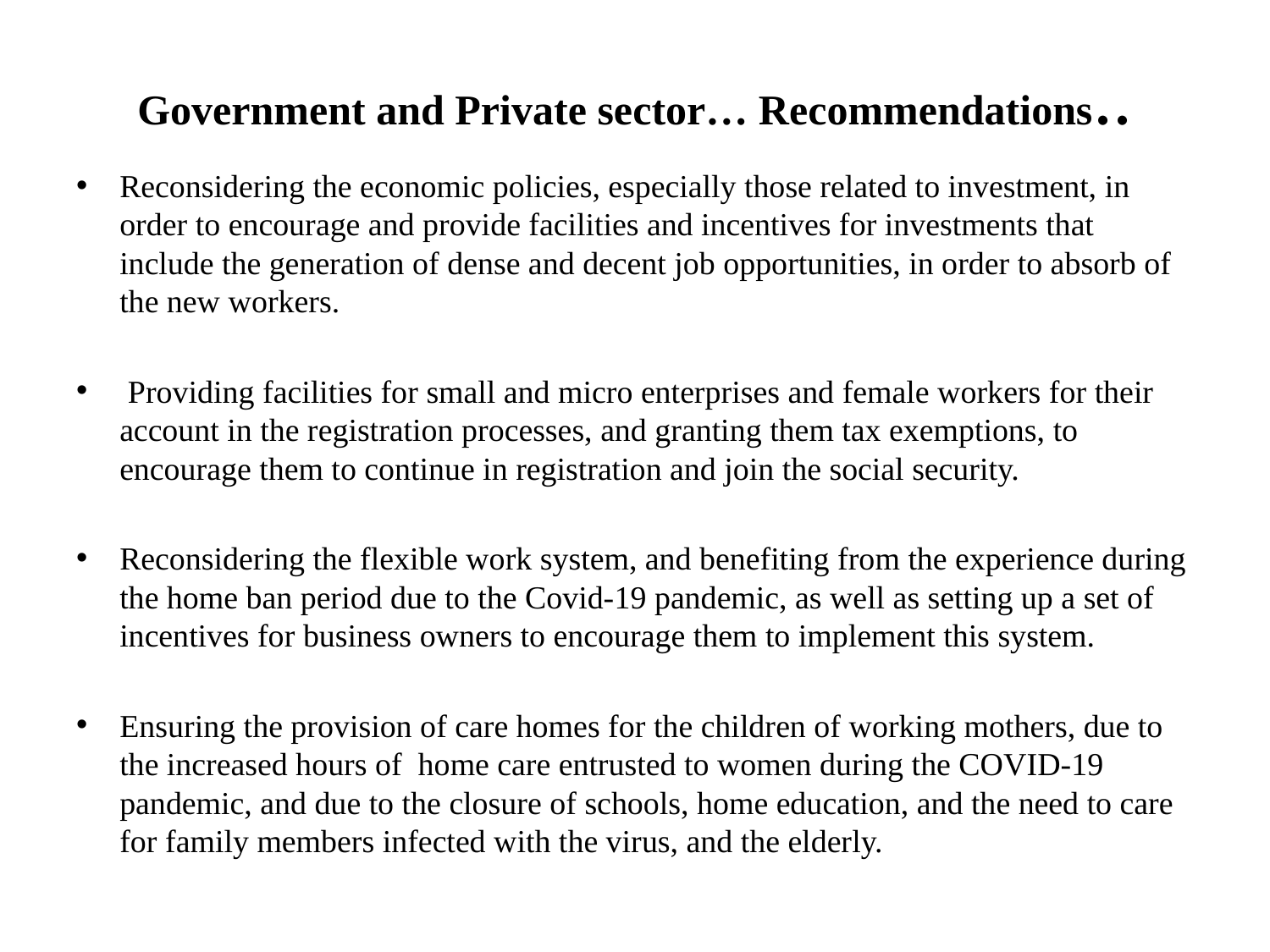

# Government and Private sector… Recommendations..
Reconsidering the economic policies, especially those related to investment, in order to encourage and provide facilities and incentives for investments that include the generation of dense and decent job opportunities, in order to absorb of the new workers.

 Providing facilities for small and micro enterprises and female workers for their account in the registration processes, and granting them tax exemptions, to encourage them to continue in registration and join the social security.

Reconsidering the flexible work system, and benefiting from the experience during the home ban period due to the Covid-19 pandemic, as well as setting up a set of incentives for business owners to encourage them to implement this system.

Ensuring the provision of care homes for the children of working mothers, due to the increased hours of  home care entrusted to women during the COVID-19 pandemic, and due to the closure of schools, home education, and the need to care for family members infected with the virus, and the elderly.